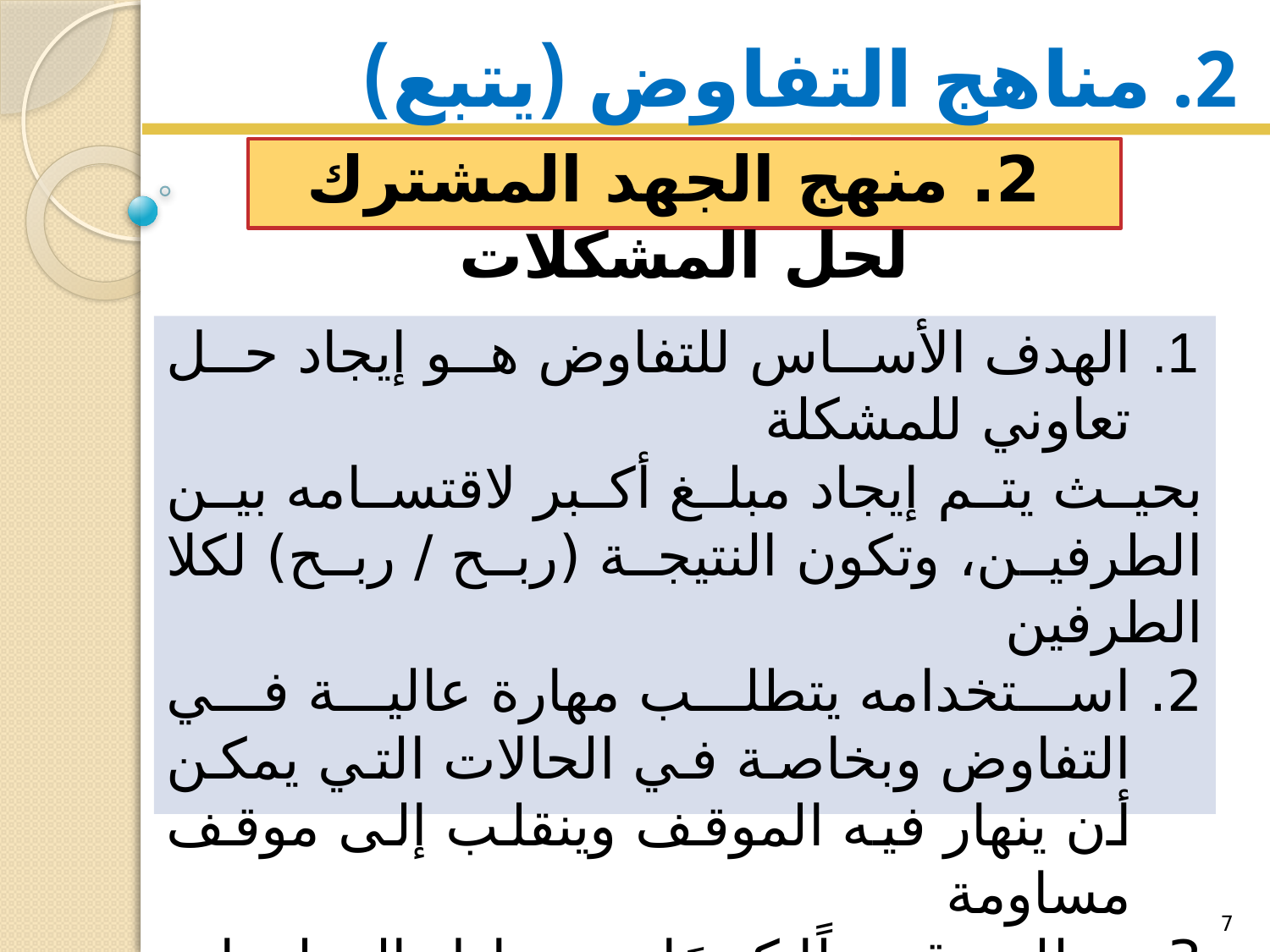

# 2. مناهج التفاوض (يتبع)
 2. منهج الجهد المشترك لحل المشكلات
الهدف الأساس للتفاوض هو إيجاد حل تعاوني للمشكلة
بحيث يتم إيجاد مبلغ أكبر لاقتسامه بين الطرفين، وتكون النتيجة (ربح / ربح) لكلا الطرفين
2. استخدامه يتطلب مهارة عالية في التفاوض وبخاصة في الحالات التي يمكن أن ينهار فيه الموقف وينقلب إلى موقف مساومة
3. يتطلب قسطًا كبيرًا من تبادل المعلومات أكبر مما يتطلبه  منهج المساومة
7